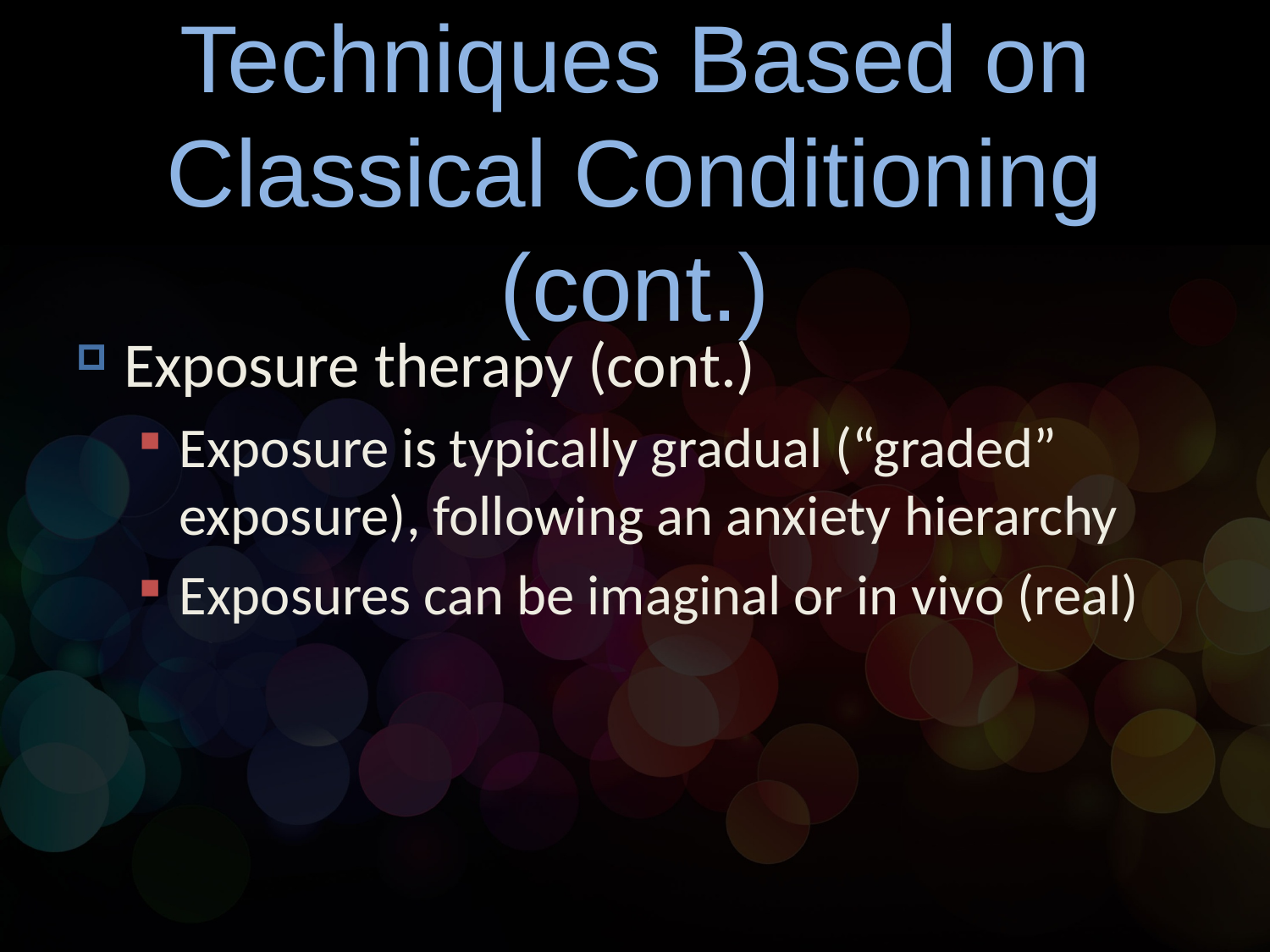

# Techniques Based on Classical Conditioning (cont.)
Exposure therapy (cont.)
Exposure is typically gradual (“graded” exposure), following an anxiety hierarchy
Exposures can be imaginal or in vivo (real)